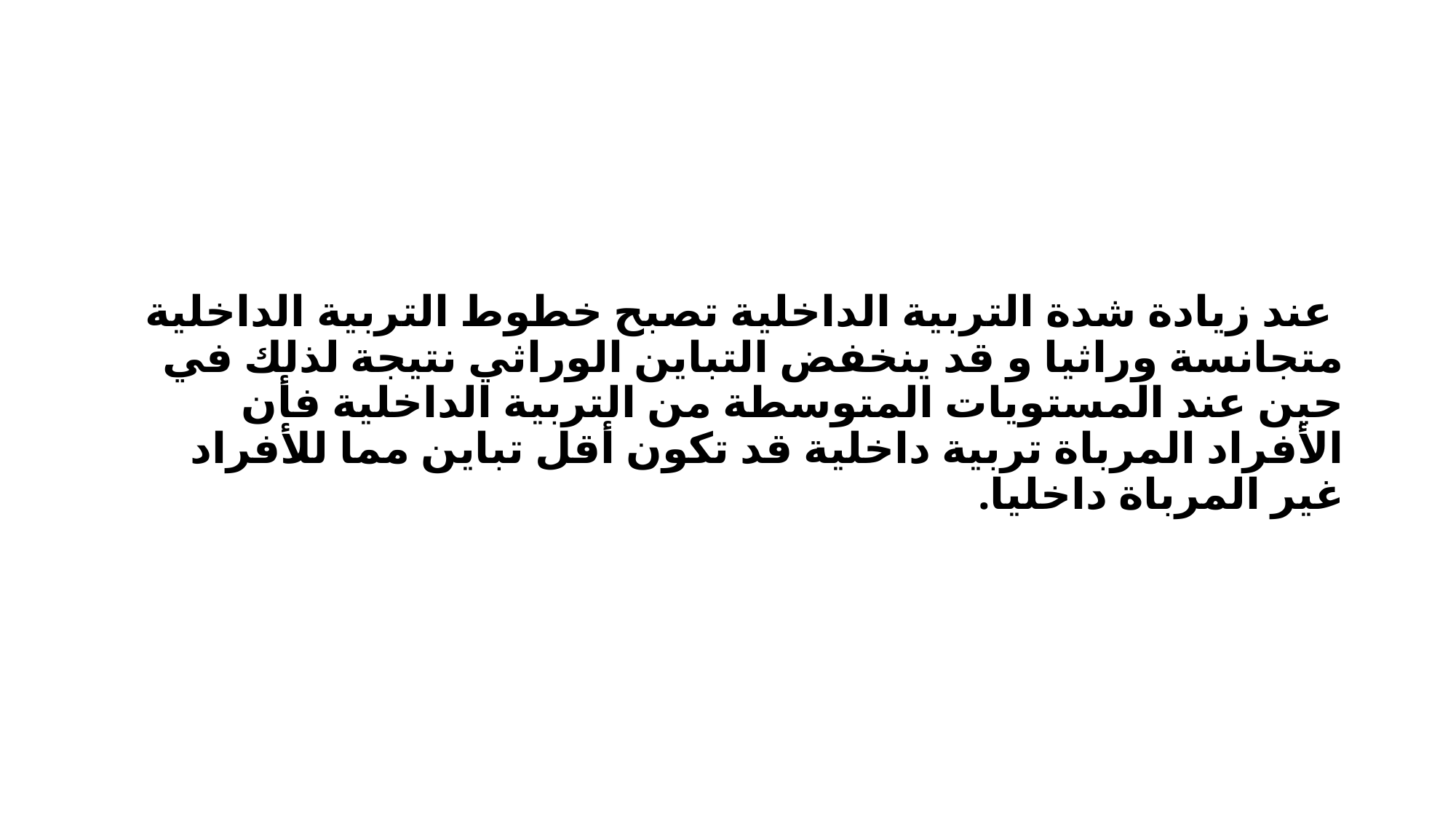

#

 عند زيادة شدة التربية الداخلية تصبح خطوط التربية الداخلية متجانسة وراثيا و قد ينخفض التباين الوراثي نتيجة لذلك في حين عند المستويات المتوسطة من التربية الداخلية فأن الأفراد المرباة تربية داخلية قد تكون أقل تباين مما للأفراد غير المرباة داخليا.